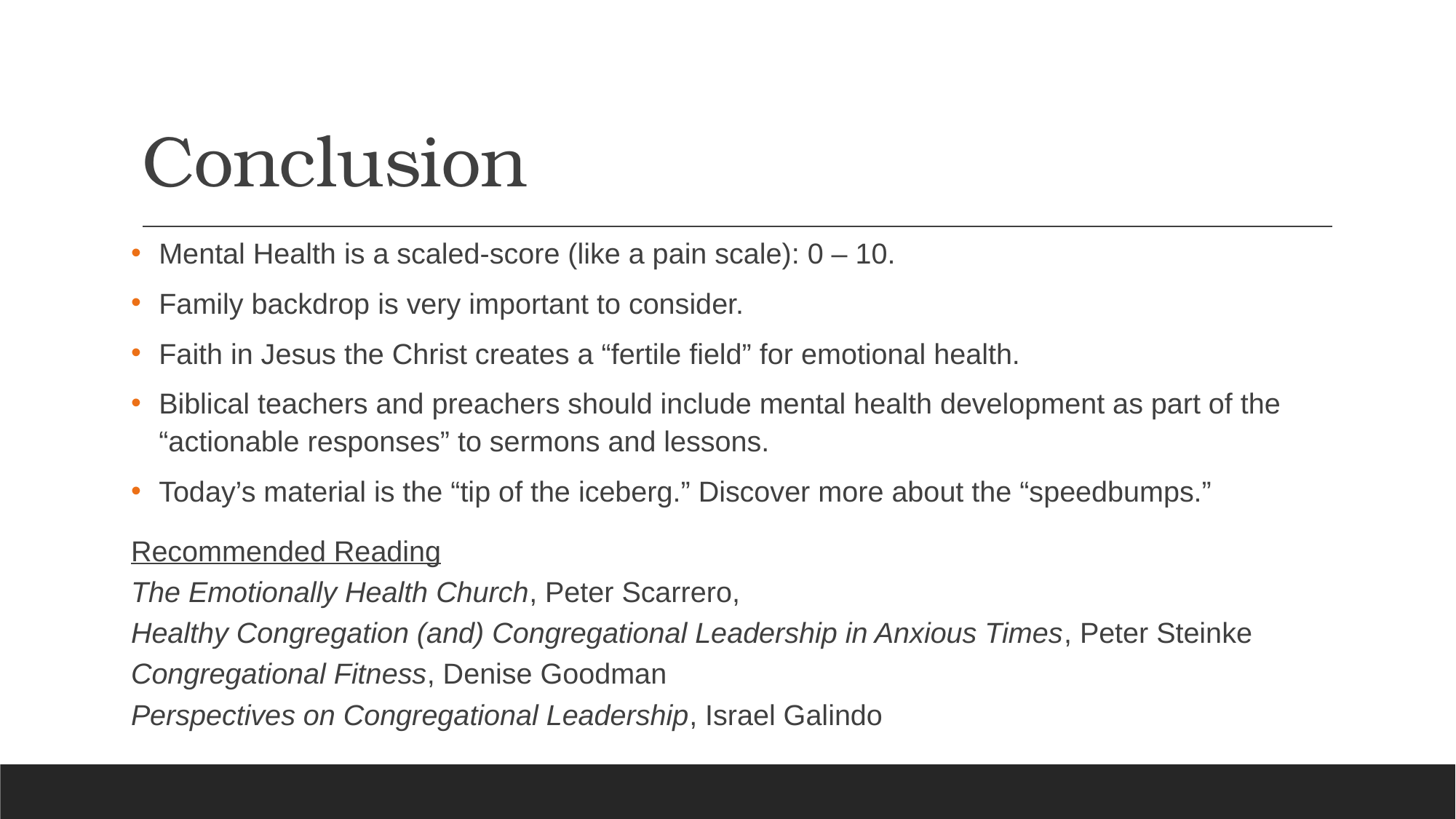

# Conclusion
Mental Health is a scaled-score (like a pain scale): 0 – 10.
Family backdrop is very important to consider.
Faith in Jesus the Christ creates a “fertile field” for emotional health.
Biblical teachers and preachers should include mental health development as part of the “actionable responses” to sermons and lessons.
Today’s material is the “tip of the iceberg.” Discover more about the “speedbumps.”
Recommended Reading
The Emotionally Health Church, Peter Scarrero,
Healthy Congregation (and) Congregational Leadership in Anxious Times, Peter Steinke
Congregational Fitness, Denise Goodman
Perspectives on Congregational Leadership, Israel Galindo